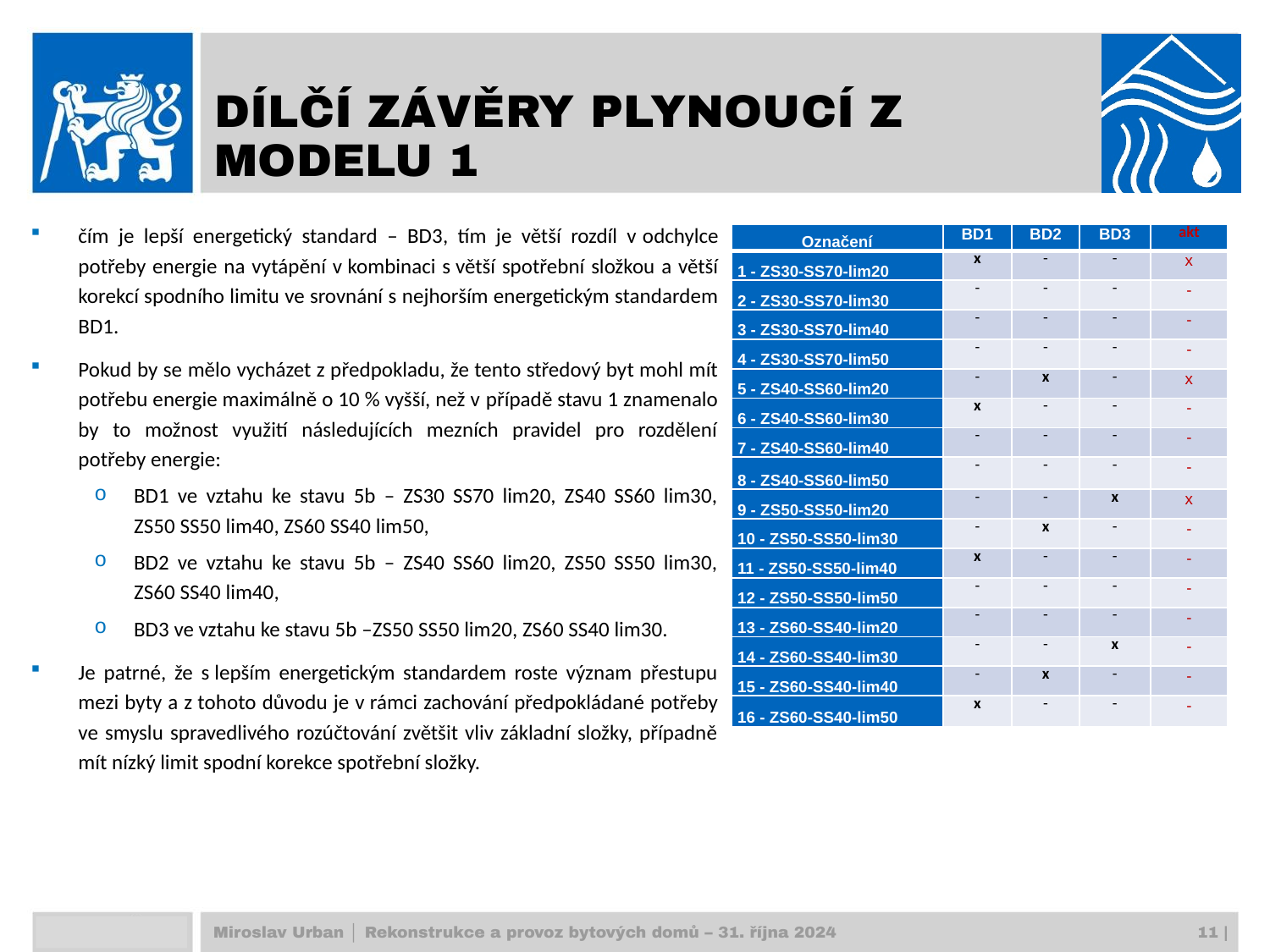

# Dílčí závěry plynoucí z modelu 1
čím je lepší energetický standard – BD3, tím je větší rozdíl v odchylce potřeby energie na vytápění v kombinaci s větší spotřební složkou a větší korekcí spodního limitu ve srovnání s nejhorším energetickým standardem BD1.
Pokud by se mělo vycházet z předpokladu, že tento středový byt mohl mít potřebu energie maximálně o 10 % vyšší, než v případě stavu 1 znamenalo by to možnost využití následujících mezních pravidel pro rozdělení potřeby energie:
BD1 ve vztahu ke stavu 5b – ZS30 SS70 lim20, ZS40 SS60 lim30, ZS50 SS50 lim40, ZS60 SS40 lim50,
BD2 ve vztahu ke stavu 5b – ZS40 SS60 lim20, ZS50 SS50 lim30, ZS60 SS40 lim40,
BD3 ve vztahu ke stavu 5b –ZS50 SS50 lim20, ZS60 SS40 lim30.
Je patrné, že s lepším energetickým standardem roste význam přestupu mezi byty a z tohoto důvodu je v rámci zachování předpokládané potřeby ve smyslu spravedlivého rozúčtování zvětšit vliv základní složky, případně mít nízký limit spodní korekce spotřební složky.
| Označení | BD1 | BD2 | BD3 | akt |
| --- | --- | --- | --- | --- |
| 1 - ZS30-SS70-lim20 | x | - | - | x |
| 2 - ZS30-SS70-lim30 | - | - | - | - |
| 3 - ZS30-SS70-lim40 | - | - | - | - |
| 4 - ZS30-SS70-lim50 | - | - | - | - |
| 5 - ZS40-SS60-lim20 | - | x | - | x |
| 6 - ZS40-SS60-lim30 | x | - | - | - |
| 7 - ZS40-SS60-lim40 | - | - | - | - |
| 8 - ZS40-SS60-lim50 | - | - | - | - |
| 9 - ZS50-SS50-lim20 | - | - | x | x |
| 10 - ZS50-SS50-lim30 | - | x | - | - |
| 11 - ZS50-SS50-lim40 | x | - | - | - |
| 12 - ZS50-SS50-lim50 | - | - | - | - |
| 13 - ZS60-SS40-lim20 | - | - | - | - |
| 14 - ZS60-SS40-lim30 | - | - | x | - |
| 15 - ZS60-SS40-lim40 | - | x | - | - |
| 16 - ZS60-SS40-lim50 | x | - | - | - |